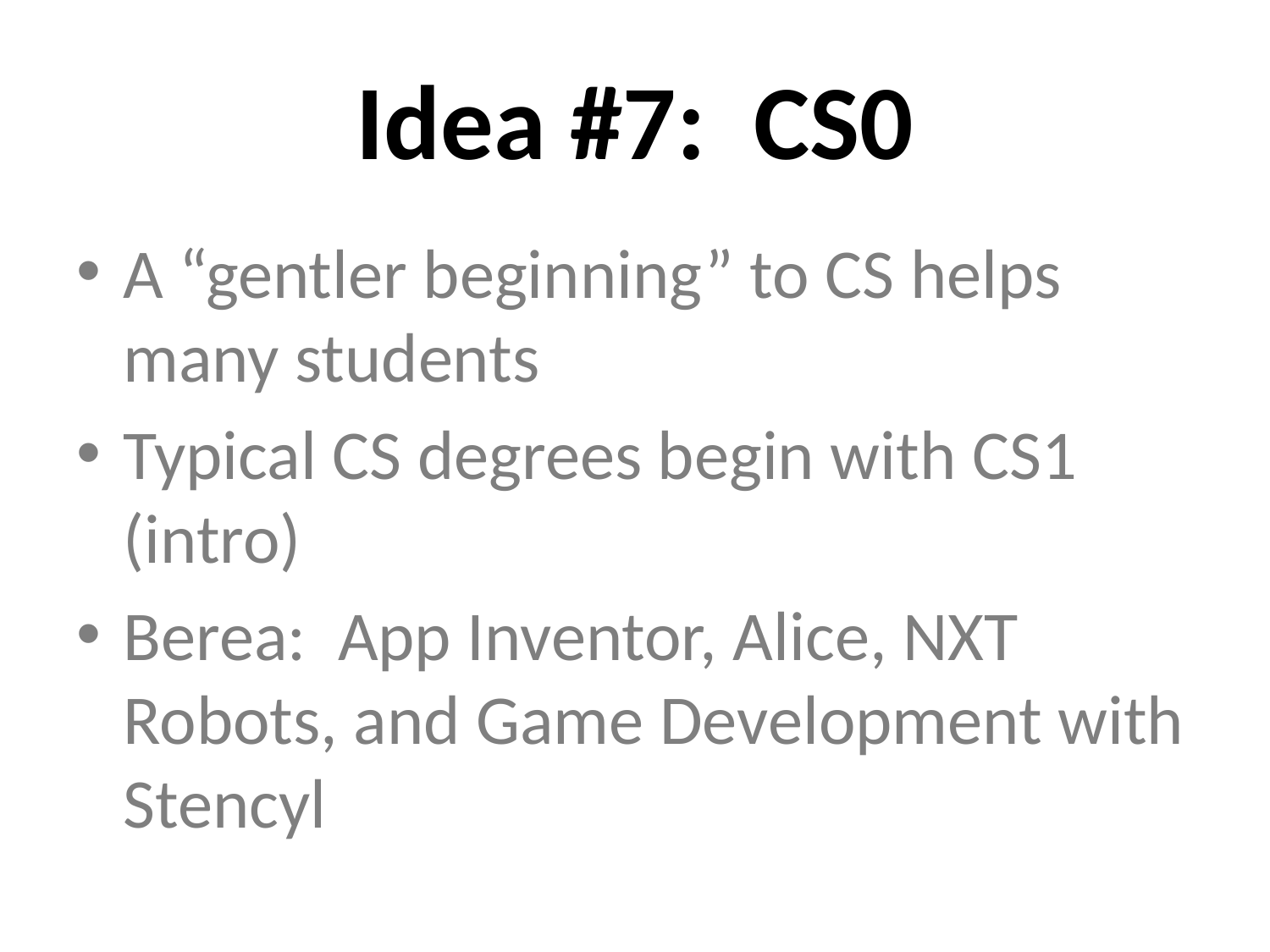

# Idea #7:  CS0
A “gentler beginning” to CS helps many students
Typical CS degrees begin with CS1 (intro)
Berea:  App Inventor, Alice, NXT Robots, and Game Development with Stencyl